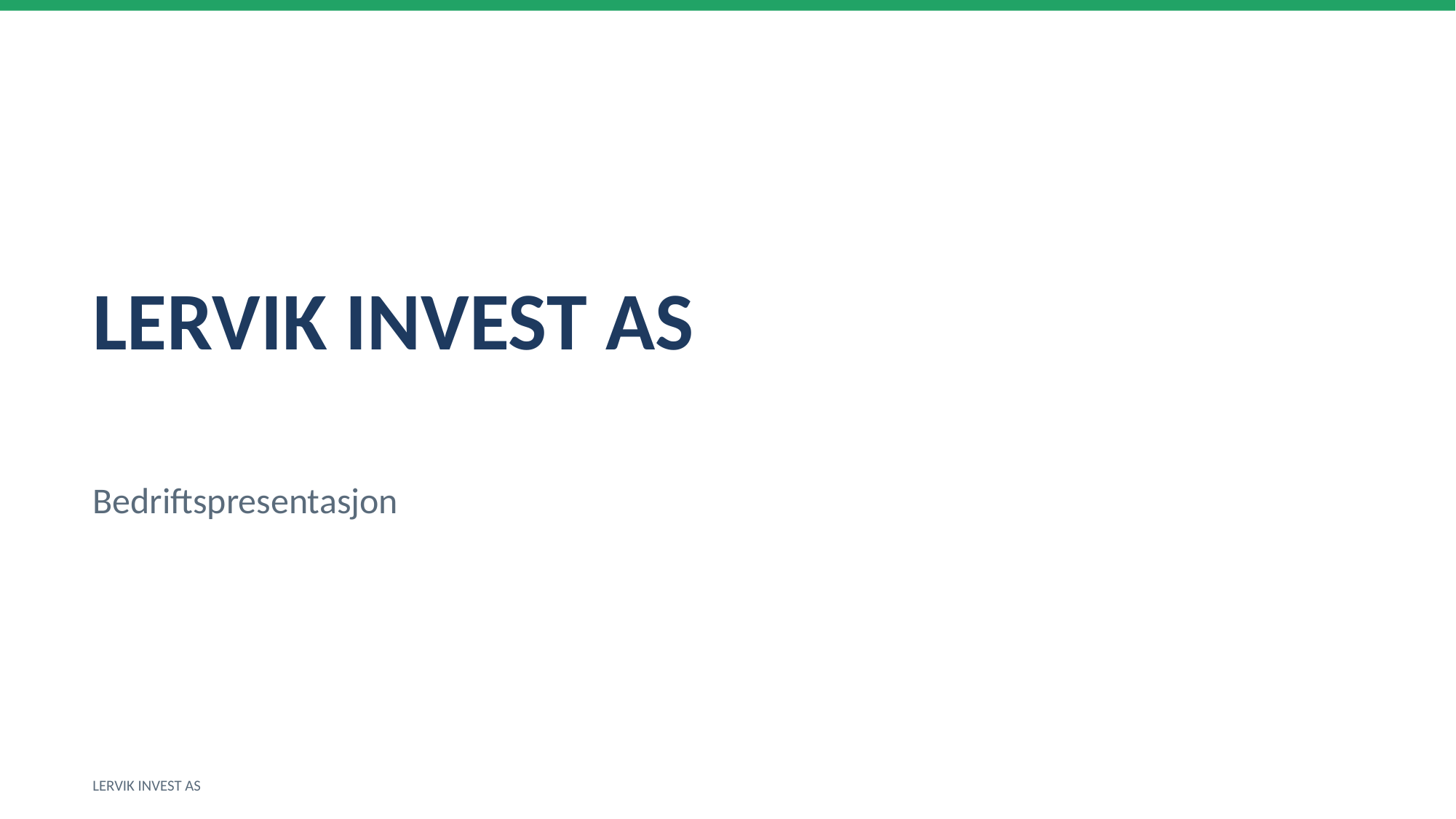

LERVIK INVEST AS
Bedriftspresentasjon
LERVIK INVEST AS